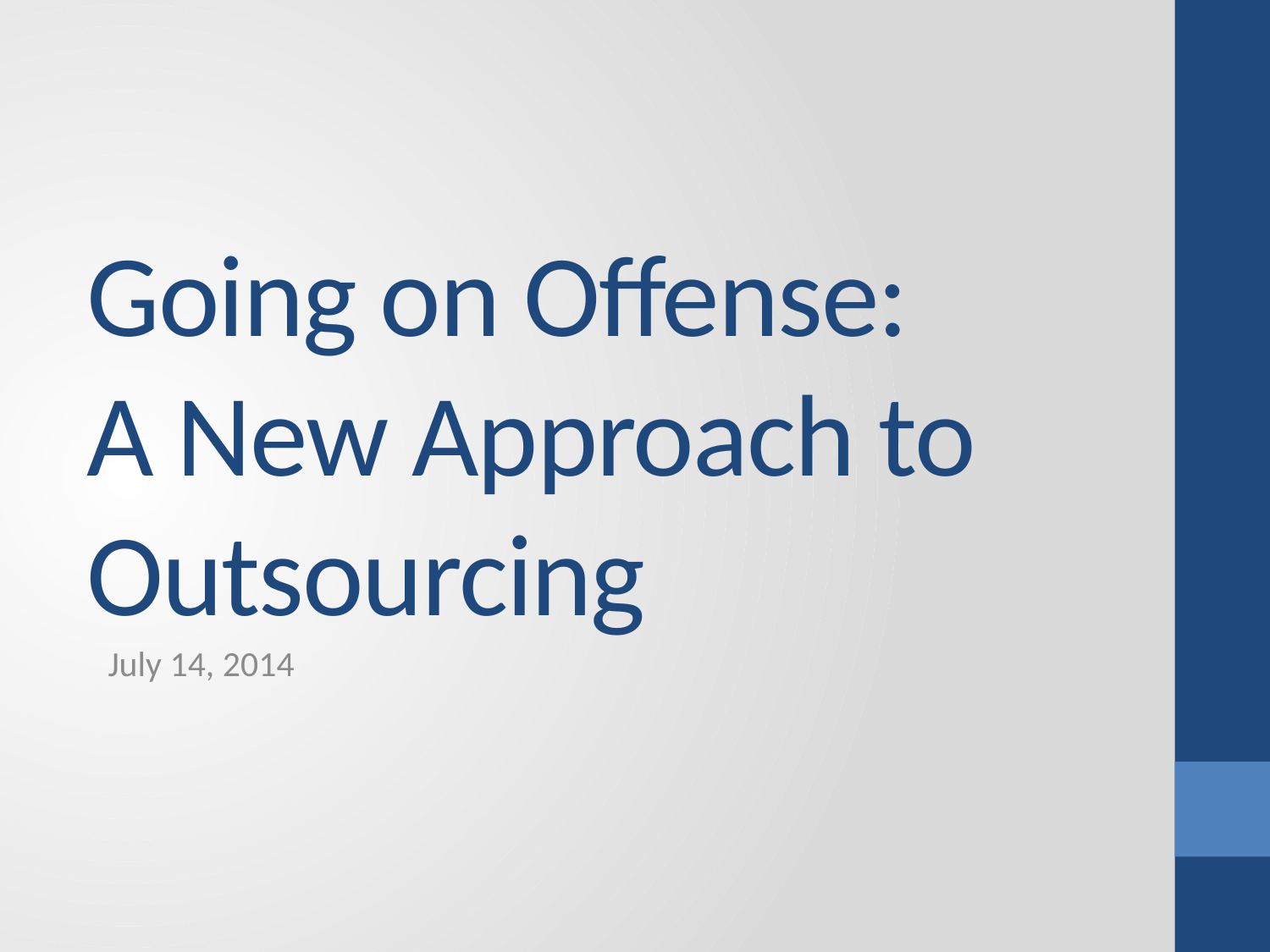

# Going on Offense: A New Approach to Outsourcing
July 14, 2014